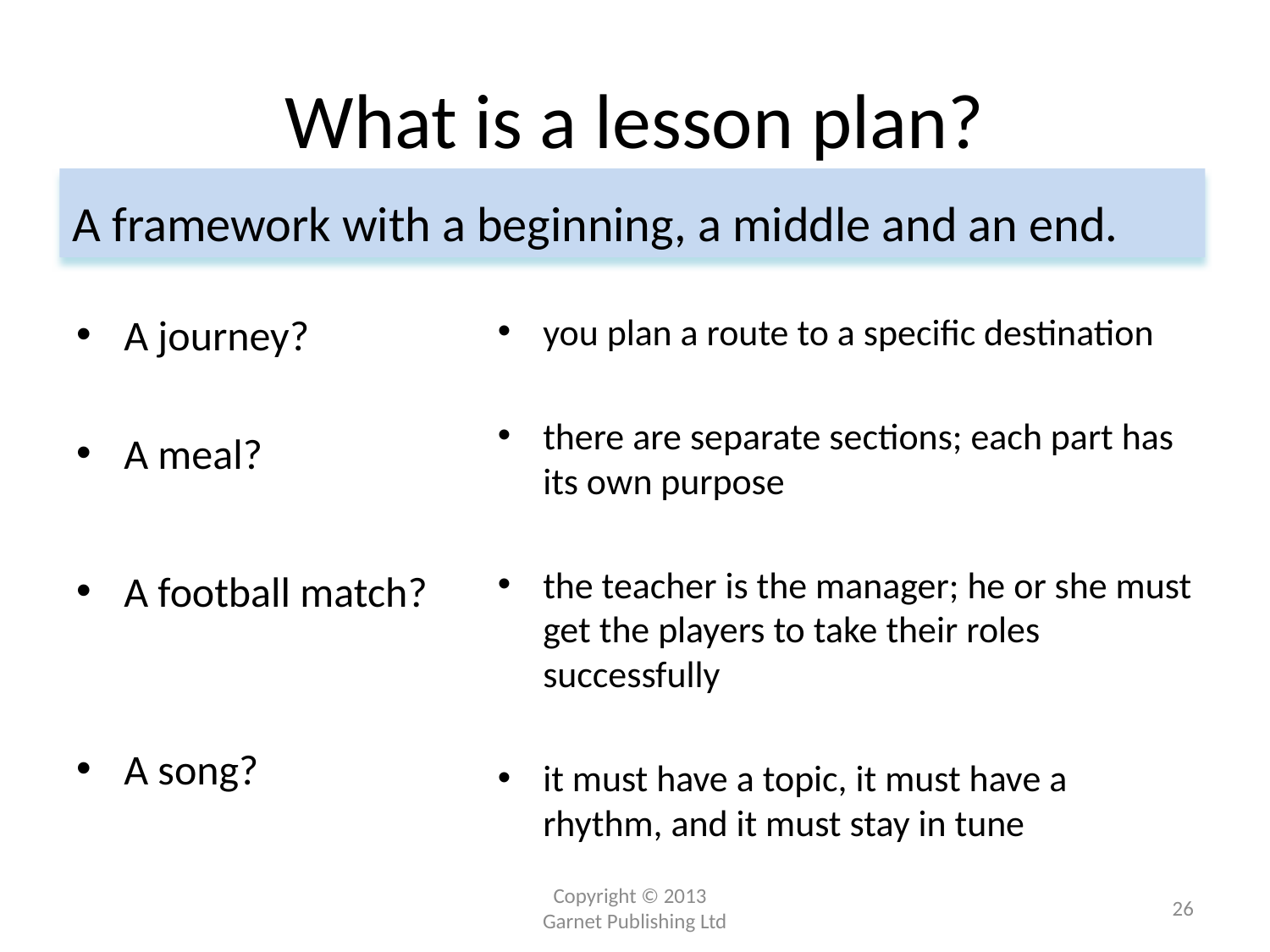

# What is a lesson plan?
A framework with a beginning, a middle and an end.
A journey?

A meal?

A football match?

A song?
you plan a route to a specific destination

there are separate sections; each part has its own purpose

the teacher is the manager; he or she must get the players to take their roles successfully

it must have a topic, it must have a rhythm, and it must stay in tune
Copyright © 2013
Garnet Publishing Ltd
26